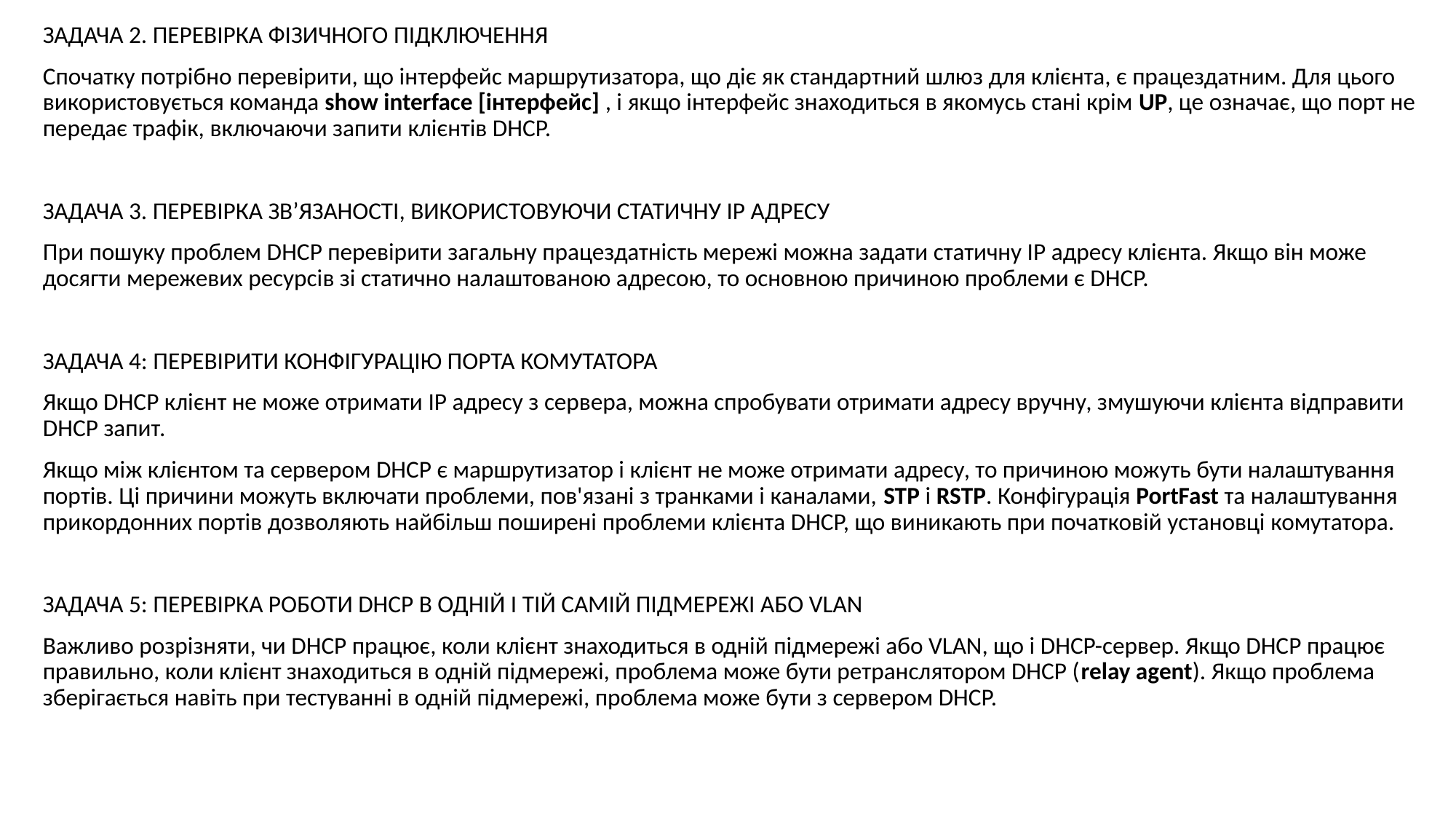

ЗАДАЧА 2. ПЕРЕВІРКА ФІЗИЧНОГО ПІДКЛЮЧЕННЯ
Спочатку потрібно перевірити, що інтерфейс маршрутизатора, що діє як стандартний шлюз для клієнта, є працездатним. Для цього використовується команда show interface [інтерфейс] , і якщо інтерфейс знаходиться в якомусь стані крім UP, це означає, що порт не передає трафік, включаючи запити клієнтів DHCP.

ЗАДАЧА 3. ПЕРЕВІРКА ЗВ’ЯЗАНОСТІ, ВИКОРИСТОВУЮЧИ СТАТИЧНУ IP АДРЕСУ
При пошуку проблем DHCP перевірити загальну працездатність мережі можна задати статичну IP адресу клієнта. Якщо він може досягти мережевих ресурсів зі статично налаштованою адресою, то основною причиною проблеми є DHCP.

ЗАДАЧА 4: ПЕРЕВІРИТИ КОНФІГУРАЦІЮ ПОРТА КОМУТАТОРА
Якщо DHCP клієнт не може отримати IP адресу з сервера, можна спробувати отримати адресу вручну, змушуючи клієнта відправити DHCP запит.
Якщо між клієнтом та сервером DHCP є маршрутизатор і клієнт не може отримати адресу, то причиною можуть бути налаштування портів. Ці причини можуть включати проблеми, пов'язані з транками і каналами, STP і RSTP. Конфігурація PortFast та налаштування прикордонних портів дозволяють найбільш поширені проблеми клієнта DHCP, що виникають при початковій установці комутатора.

ЗАДАЧА 5: ПЕРЕВІРКА РОБОТИ DHCP В ОДНІЙ І ТІЙ САМІЙ ПІДМЕРЕЖІ АБО VLAN
Важливо розрізняти, чи DHCP працює, коли клієнт знаходиться в одній підмережі або VLAN, що і DHCP-сервер. Якщо DHCP працює правильно, коли клієнт знаходиться в одній підмережі, проблема може бути ретранслятором DHCP (relay agent). Якщо проблема зберігається навіть при тестуванні в одній підмережі, проблема може бути з сервером DHCP.